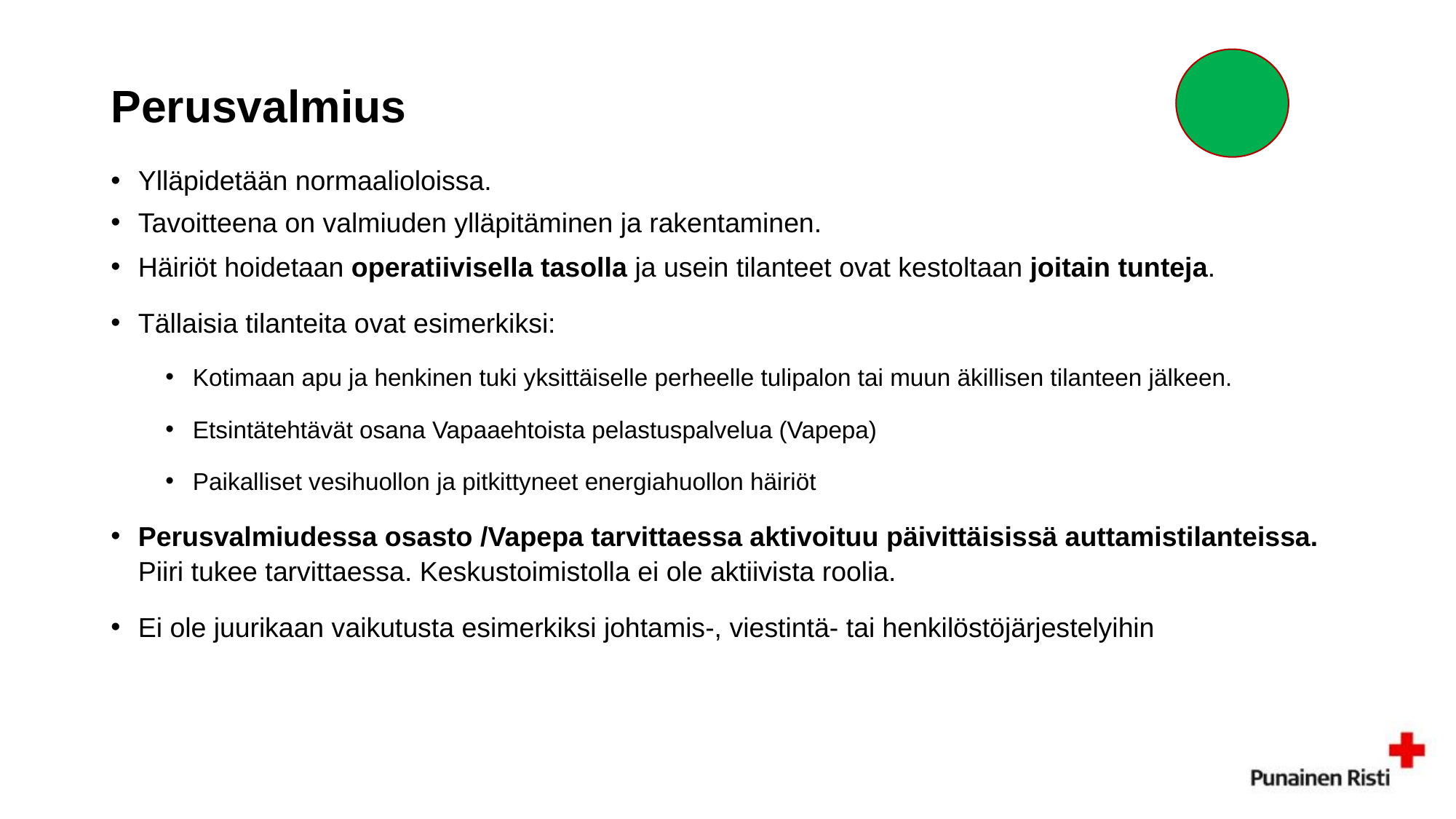

# Perusvalmius
Ylläpidetään normaalioloissa.
Tavoitteena on valmiuden ylläpitäminen ja rakentaminen.
Häiriöt hoidetaan operatiivisella tasolla ja usein tilanteet ovat kestoltaan joitain tunteja.
Tällaisia tilanteita ovat esimerkiksi:
Kotimaan apu ja henkinen tuki yksittäiselle perheelle tulipalon tai muun äkillisen tilanteen jälkeen.
Etsintätehtävät osana Vapaaehtoista pelastuspalvelua (Vapepa)
Paikalliset vesihuollon ja pitkittyneet energiahuollon häiriöt
Perusvalmiudessa osasto /Vapepa tarvittaessa aktivoituu päivittäisissä auttamistilanteissa. Piiri tukee tarvittaessa. Keskustoimistolla ei ole aktiivista roolia.
Ei ole juurikaan vaikutusta esimerkiksi johtamis‐, viestintä‐ tai henkilöstöjärjestelyihin